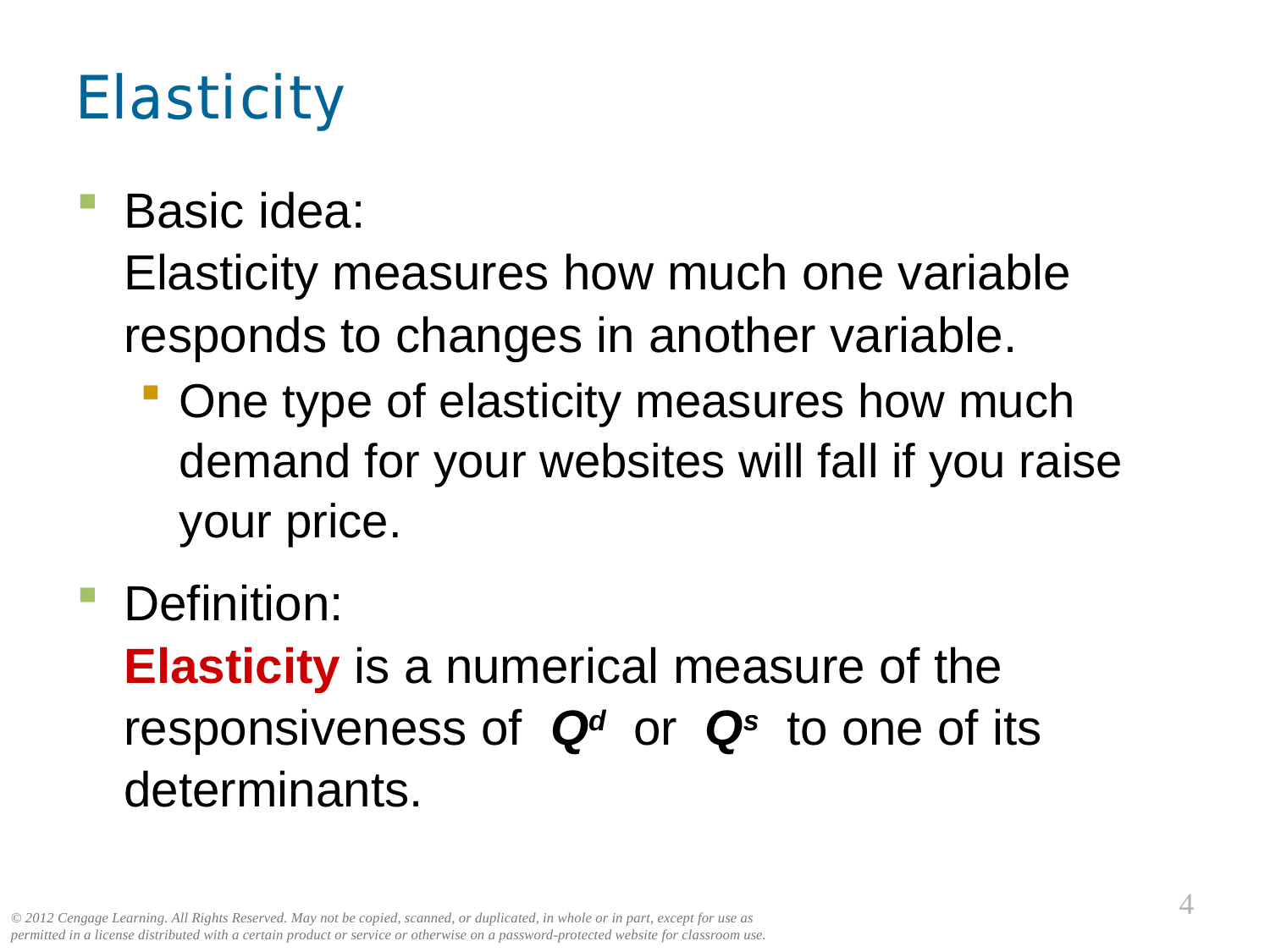

# Elasticity
0
Basic idea:
Elasticity measures how much one variable responds to changes in another variable.
One type of elasticity measures how much demand for your websites will fall if you raise your price.
Definition:
Elasticity is a numerical measure of the responsiveness of  Qd  or  Qs  to one of its determinants.